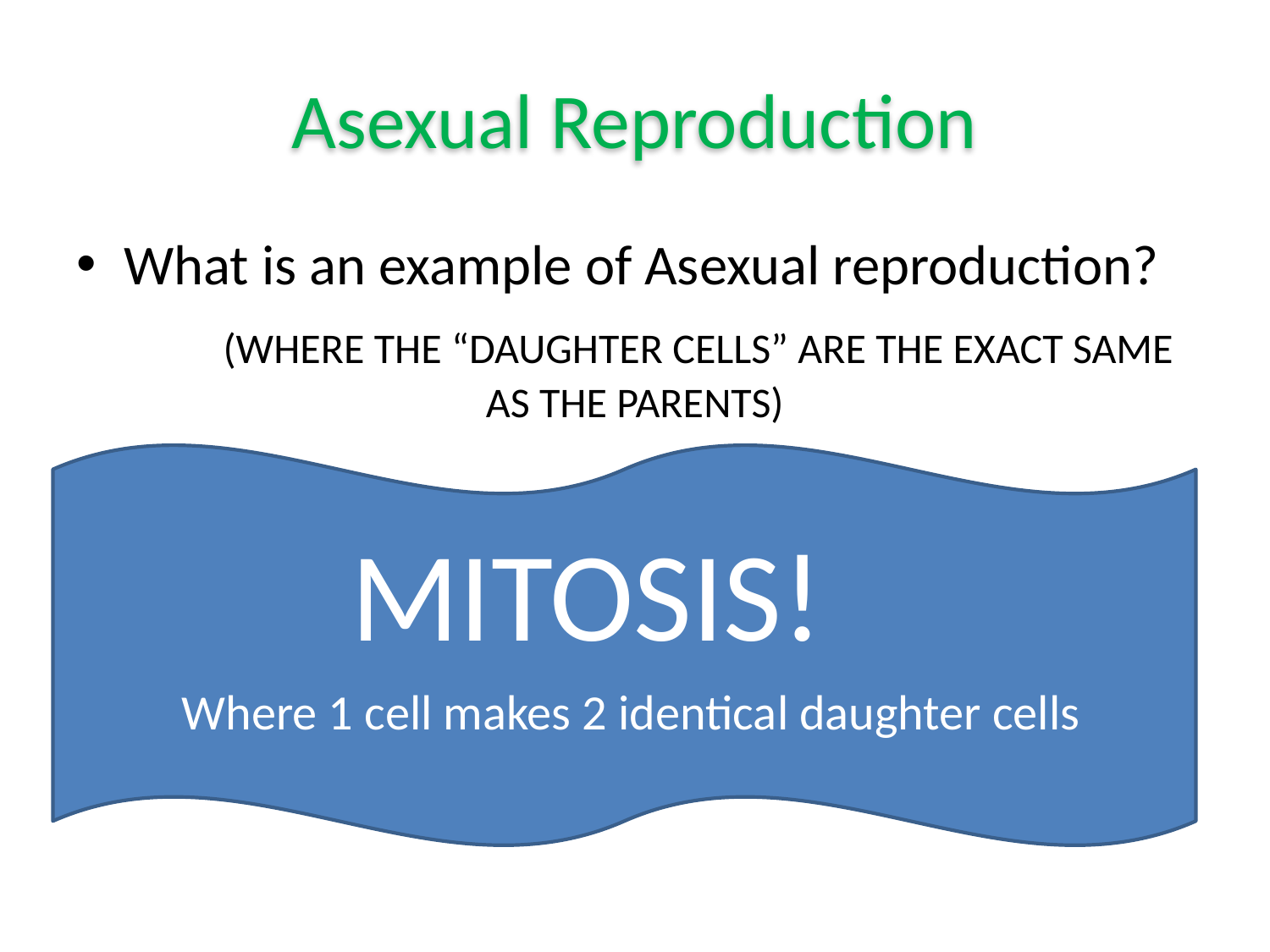

# Asexual Reproduction
What is an example of Asexual reproduction?
	(WHERE THE “DAUGHTER CELLS” ARE THE EXACT SAME AS THE PARENTS)

MITOSIS!
Where 1 cell makes 2 identical daughter cells